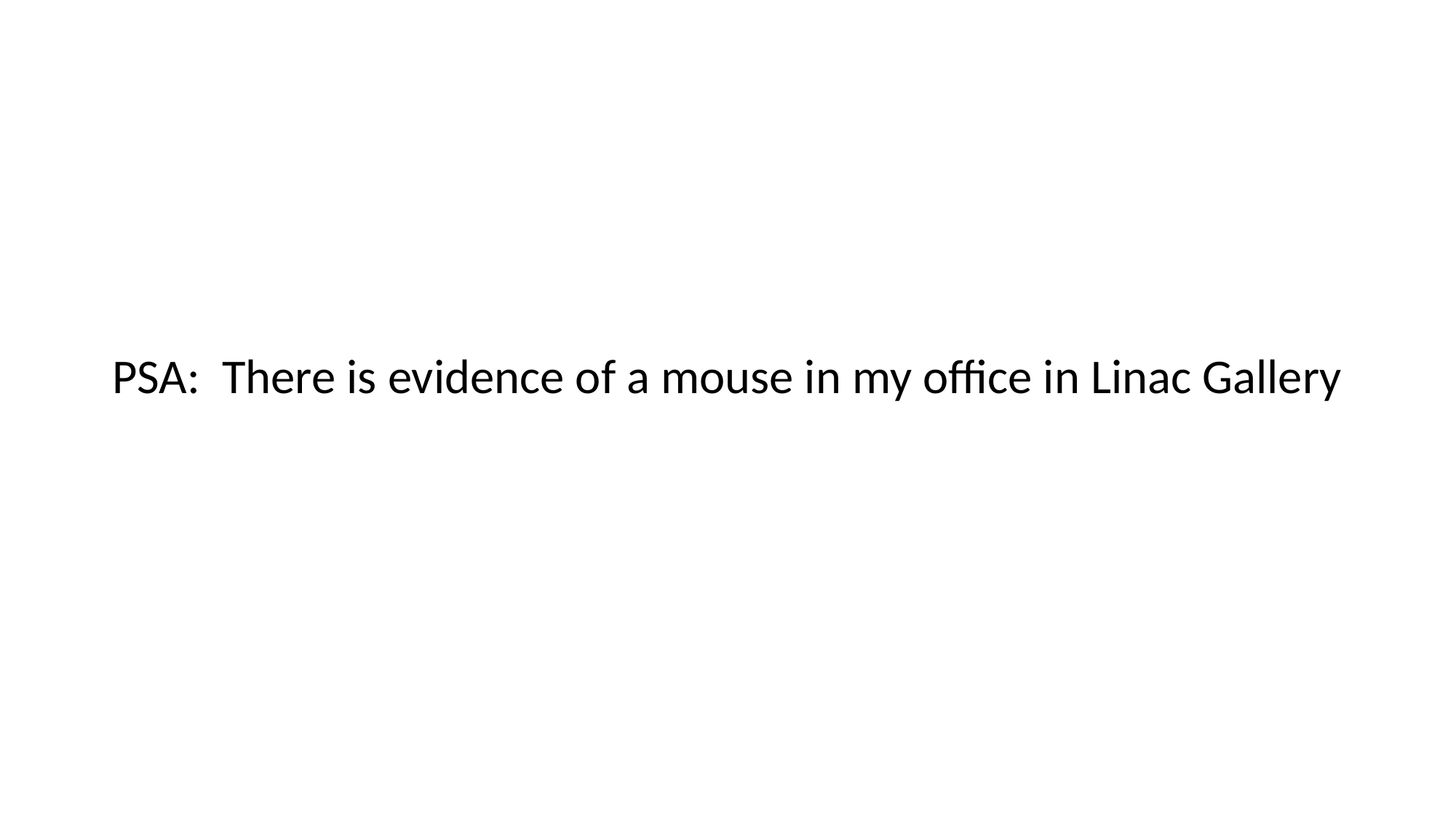

PSA:  There is evidence of a mouse in my office in Linac Gallery